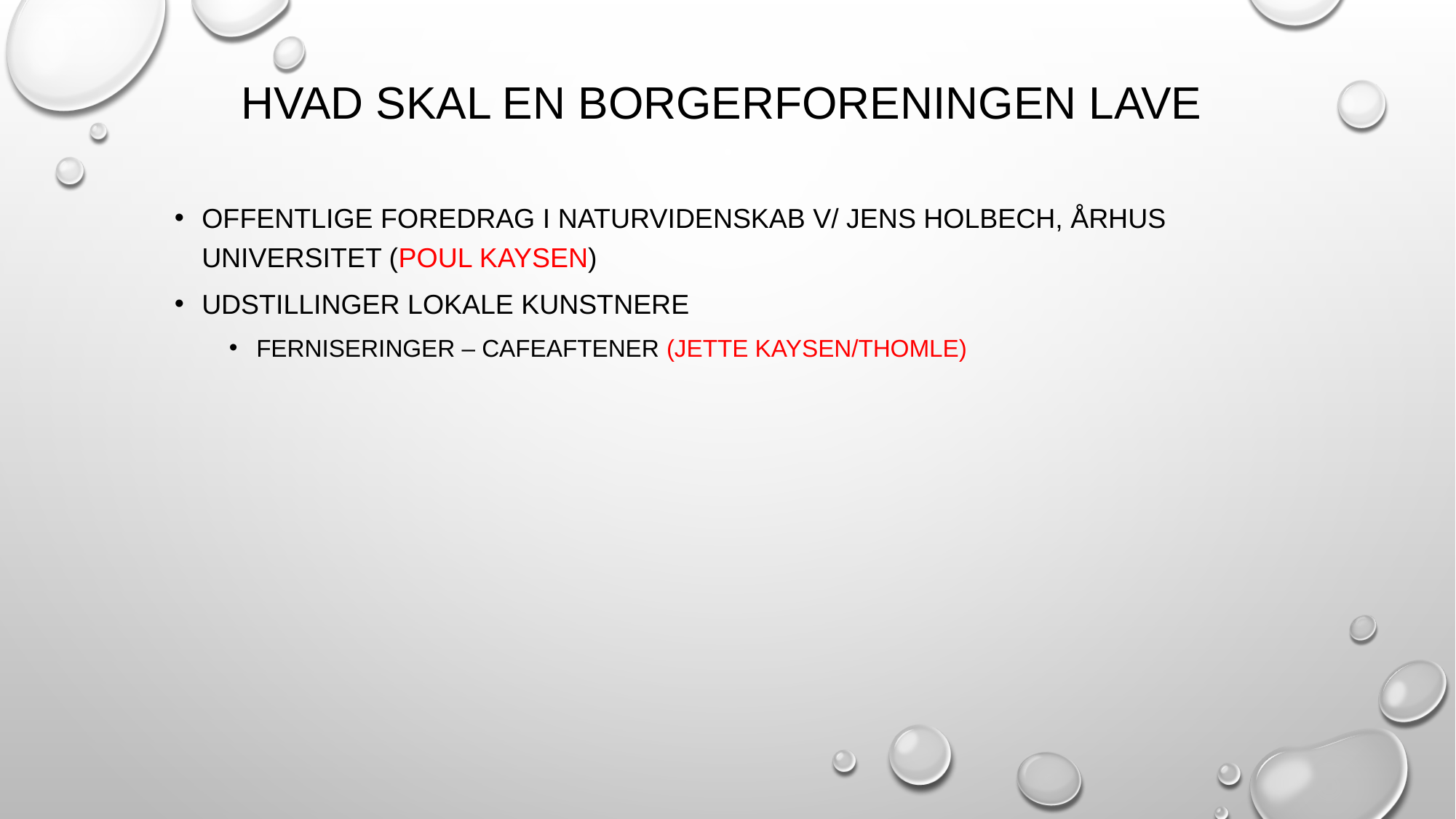

# Hvad skal en Borgerforeningen lave
Offentlige foredrag i naturvidenskab v/ Jens Holbech, Århus Universitet (Poul Kaysen)
Udstillinger lokale kunstnere
Ferniseringer – cafeaftener (Jette Kaysen/Thomle)